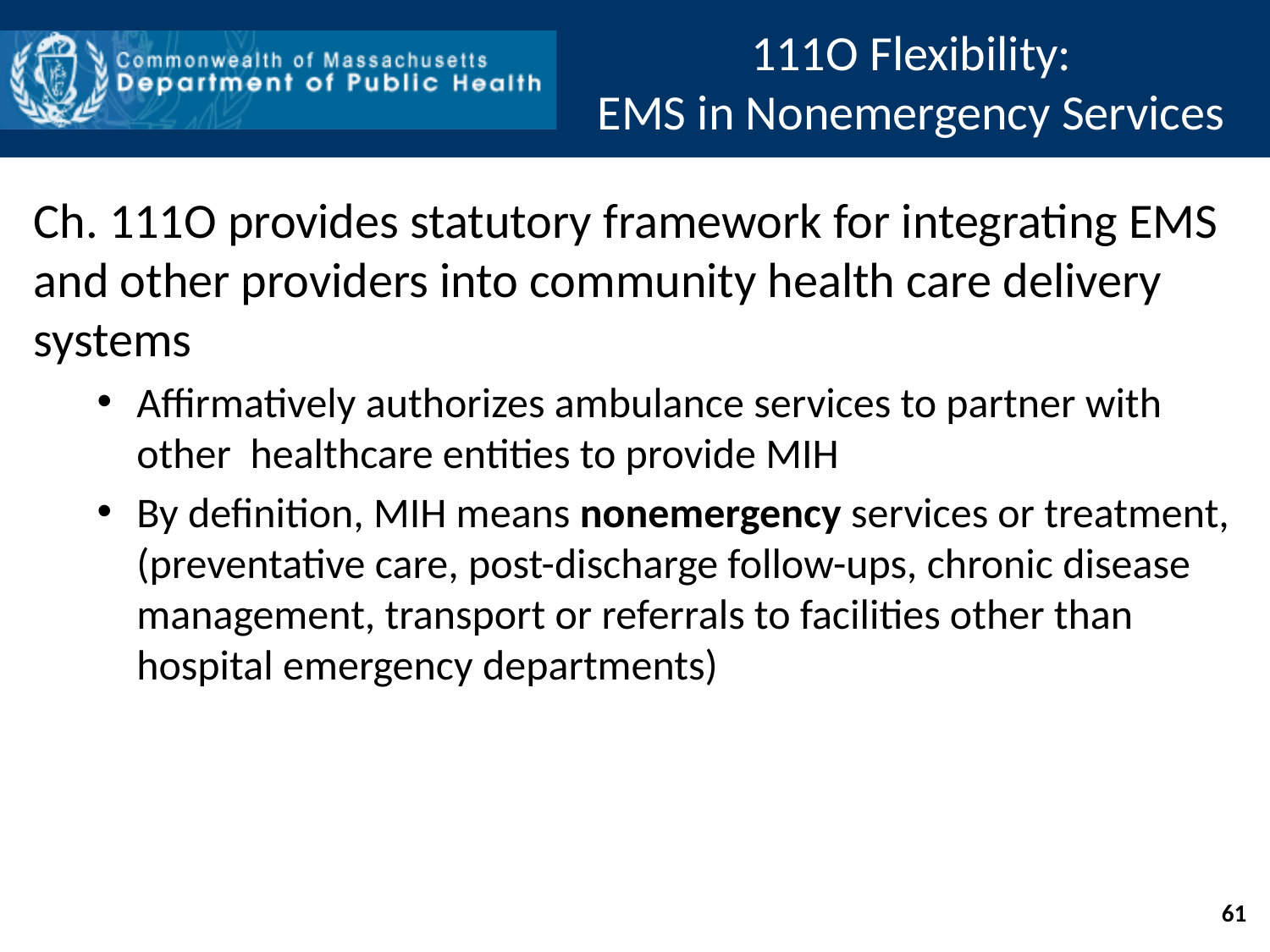

# 111O Flexibility: EMS in Nonemergency Services
Ch. 111O provides statutory framework for integrating EMS and other providers into community health care delivery systems
Affirmatively authorizes ambulance services to partner with other  healthcare entities to provide MIH
By definition, MIH means nonemergency services or treatment, (preventative care, post-discharge follow-ups, chronic disease management, transport or referrals to facilities other than hospital emergency departments)

61